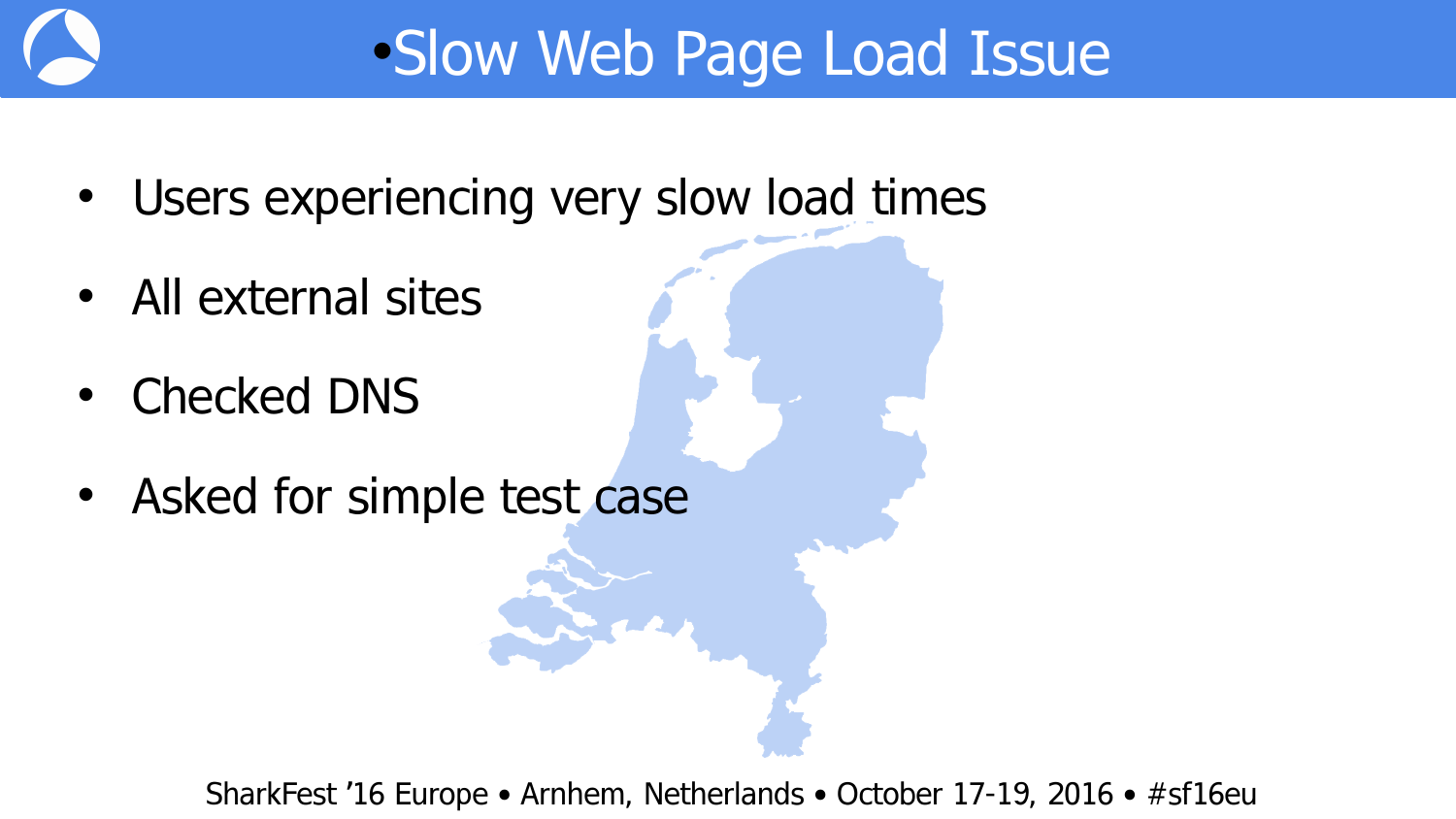

Slow Web Page Load Issue
Users experiencing very slow load times
All external sites
Checked DNS
Asked for simple test case